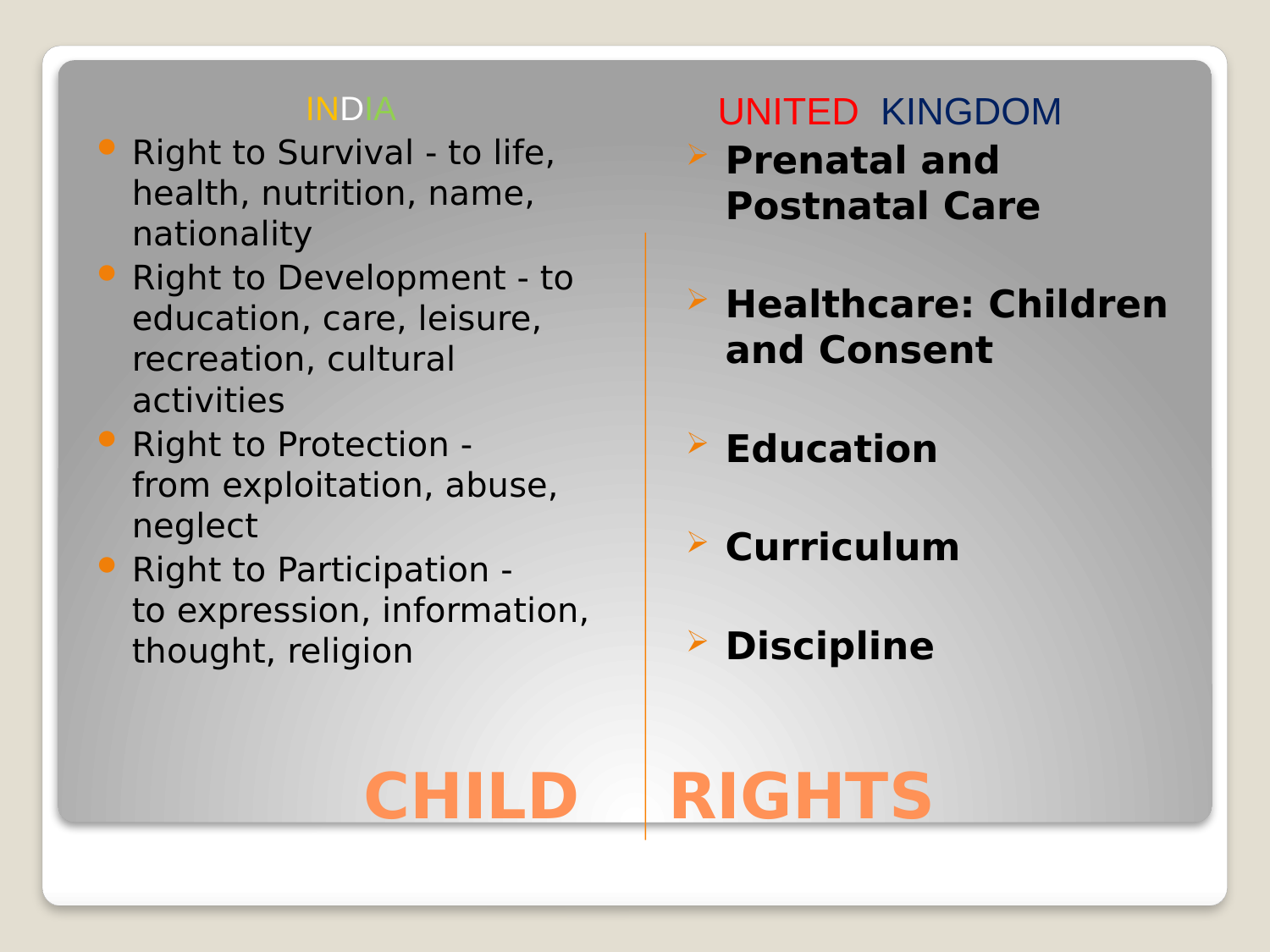

INDIA
Right to Survival - to life, health, nutrition, name, nationality
Right to Development - to education, care, leisure, recreation, cultural activities
Right to Protection - from exploitation, abuse, neglect
Right to Participation - to expression, information, thought, religion

   UNITED  KINGDOM
Prenatal and Postnatal Care

Healthcare: Children and Consent

Education

Curriculum

Discipline

# CHILD    RIGHTS